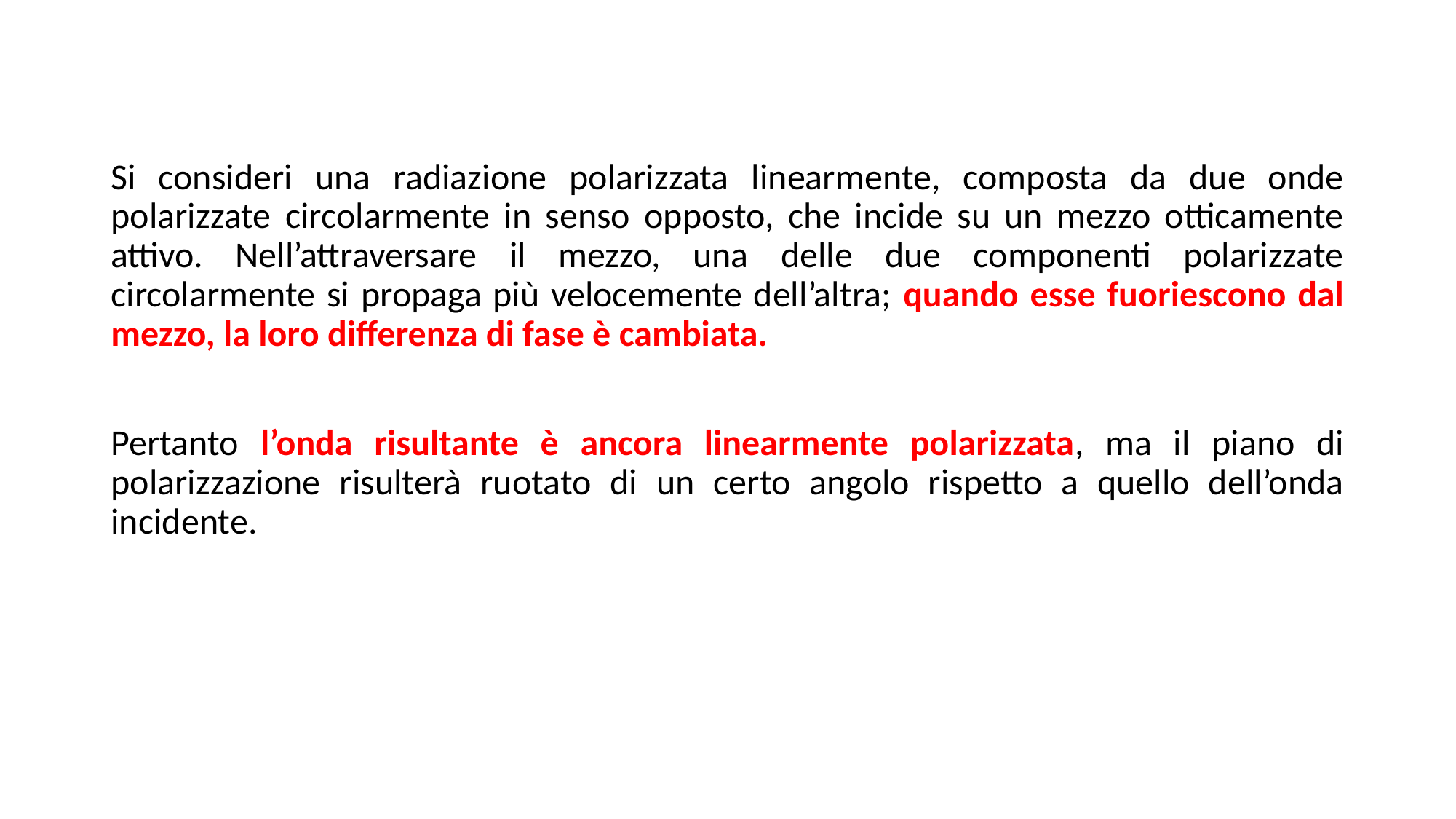

Si consideri una radiazione polarizzata linearmente, composta da due onde polarizzate circolarmente in senso opposto, che incide su un mezzo otticamente attivo. Nell’attraversare il mezzo, una delle due componenti polarizzate circolarmente si propaga più velocemente dell’altra; quando esse fuoriescono dal mezzo, la loro differenza di fase è cambiata.

Pertanto l’onda risultante è ancora linearmente polarizzata, ma il piano di polarizzazione risulterà ruotato di un certo angolo rispetto a quello dell’onda incidente.